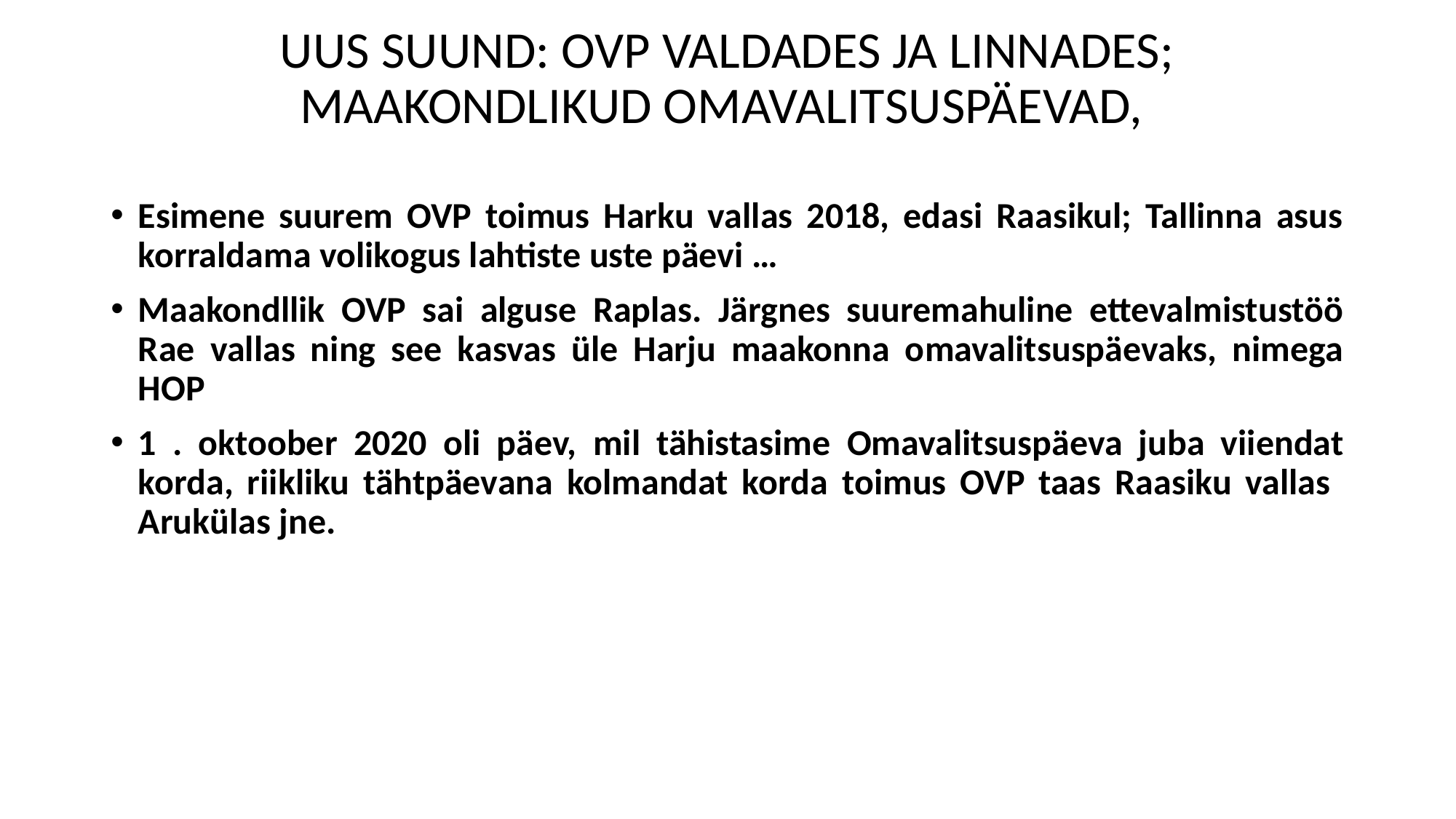

# UUS SUUND: OVP VALDADES JA LINNADES; MAAKONDLIKUD OMAVALITSUSPÄEVAD,
Esimene suurem OVP toimus Harku vallas 2018, edasi Raasikul; Tallinna asus korraldama volikogus lahtiste uste päevi …
Maakondllik OVP sai alguse Raplas. Järgnes suuremahuline ettevalmistustöö Rae vallas ning see kasvas üle Harju maakonna omavalitsuspäevaks, nimega HOP
1 . oktoober 2020 oli päev, mil tähistasime Omavalitsuspäeva juba viiendat korda, riikliku tähtpäevana kolmandat korda toimus OVP taas Raasiku vallas  Arukülas jne.